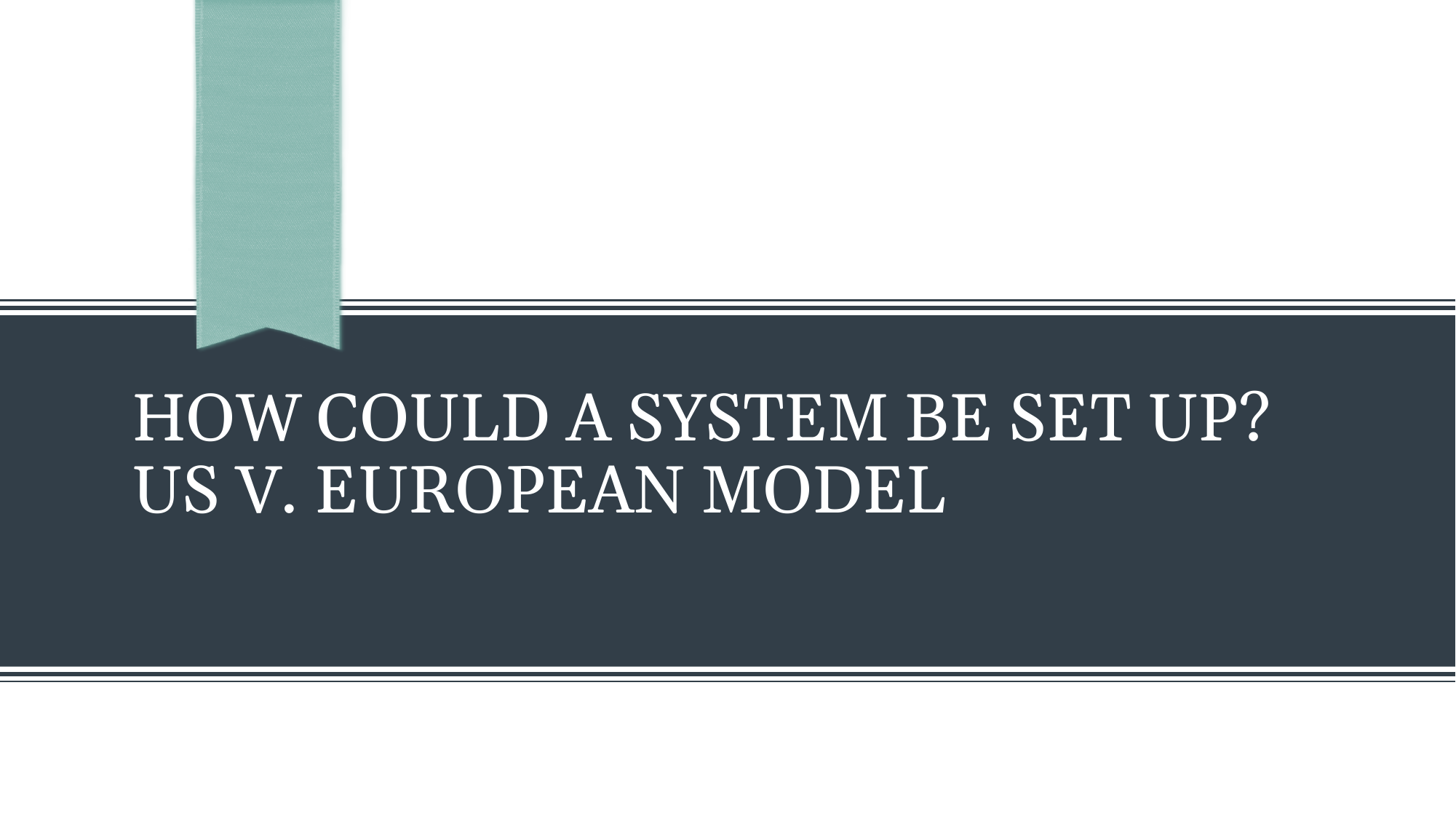

# HOW COULD A SYSTEM BE SET UP? US v. European model